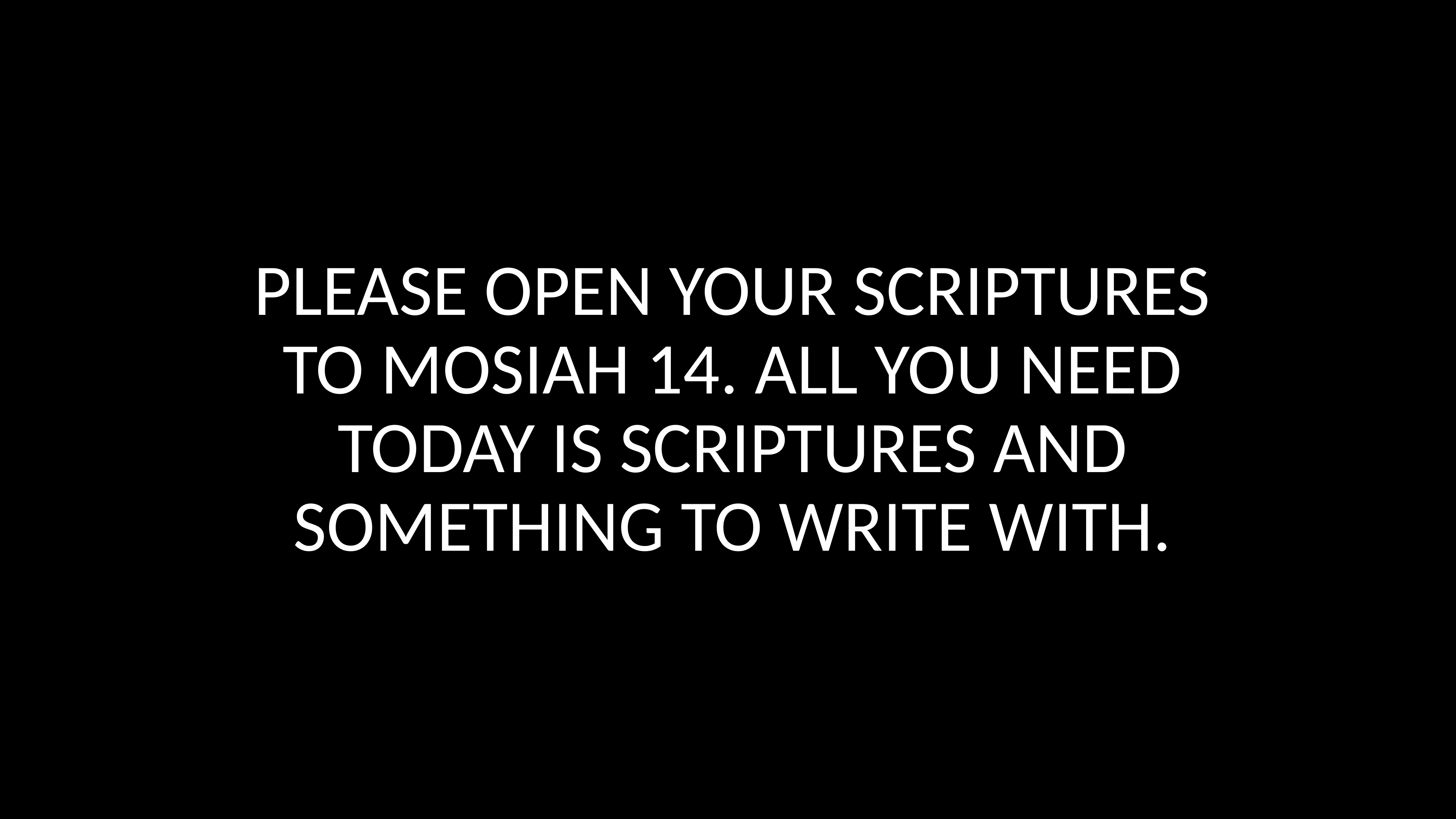

# Please open your scriptures to Mosiah 14. All you need today is scriptures and something to write with.